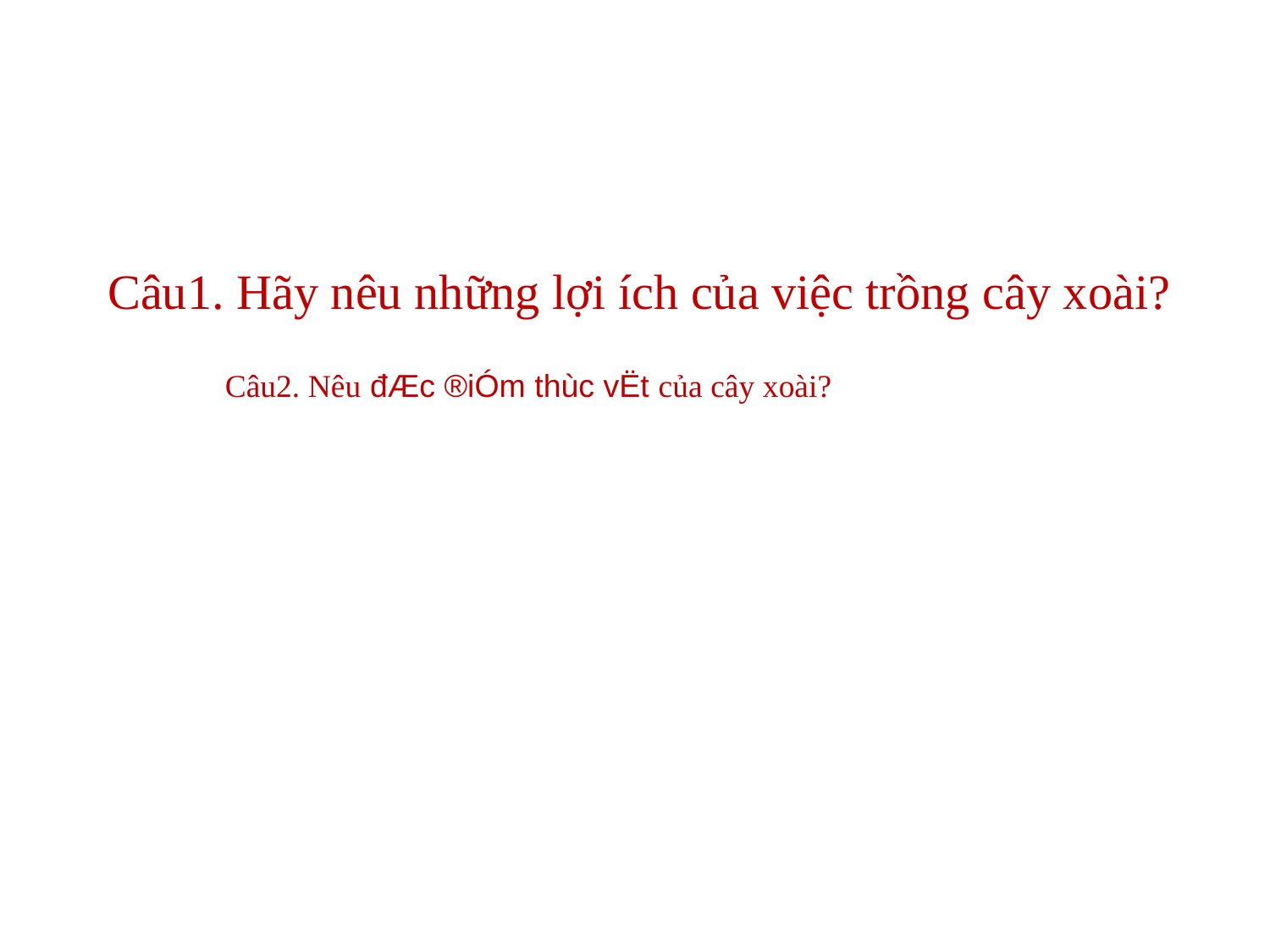

Câu1. Hãy nêu những lợi ích của việc trồng cây xoài?
Câu2. Nêu đÆc ®iÓm thùc vËt của cây xoài?